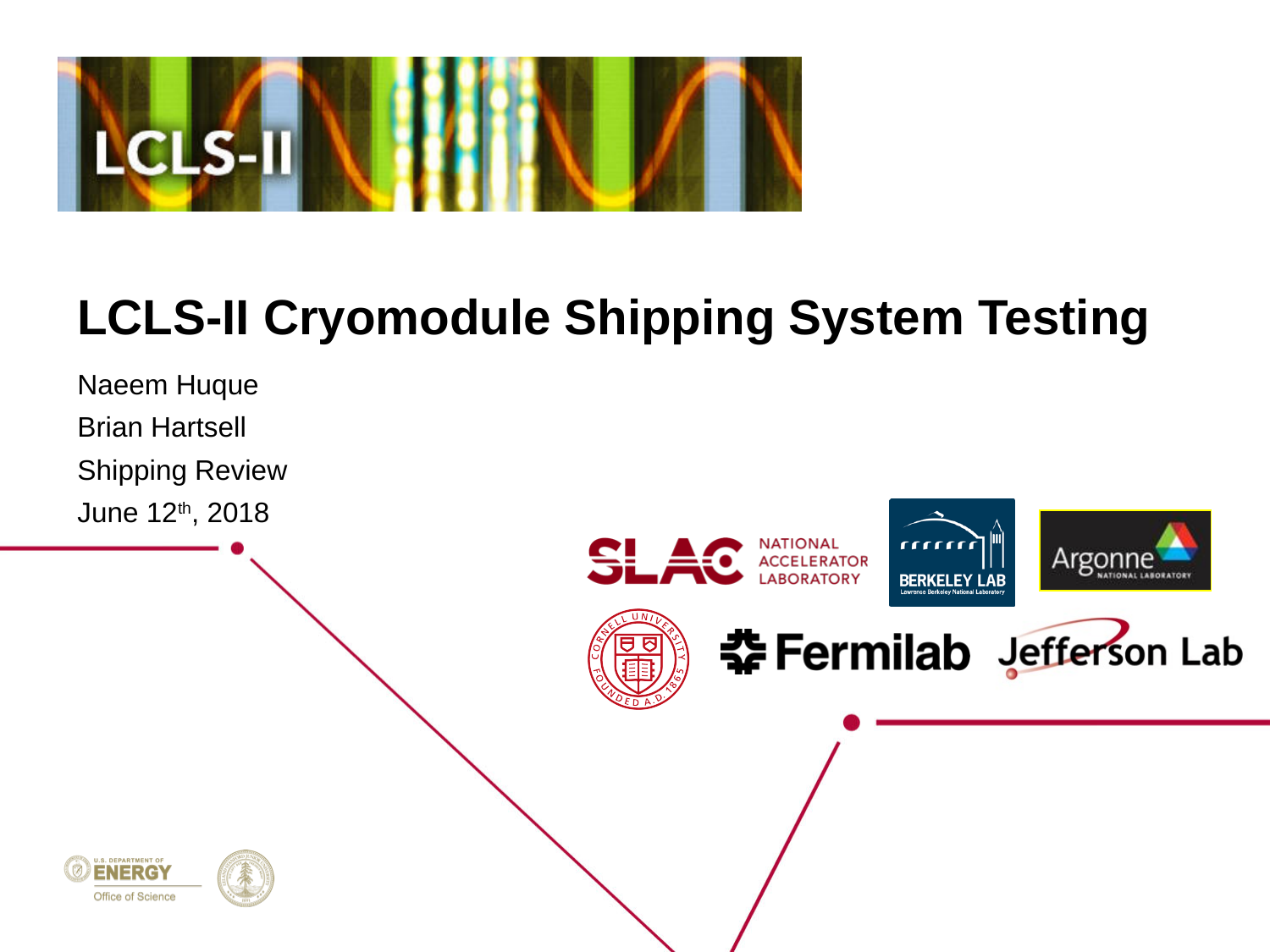

# LCLS-II Cryomodule Shipping System Testing
Naeem Huque
Brian Hartsell
Shipping Review
June 12th, 2018